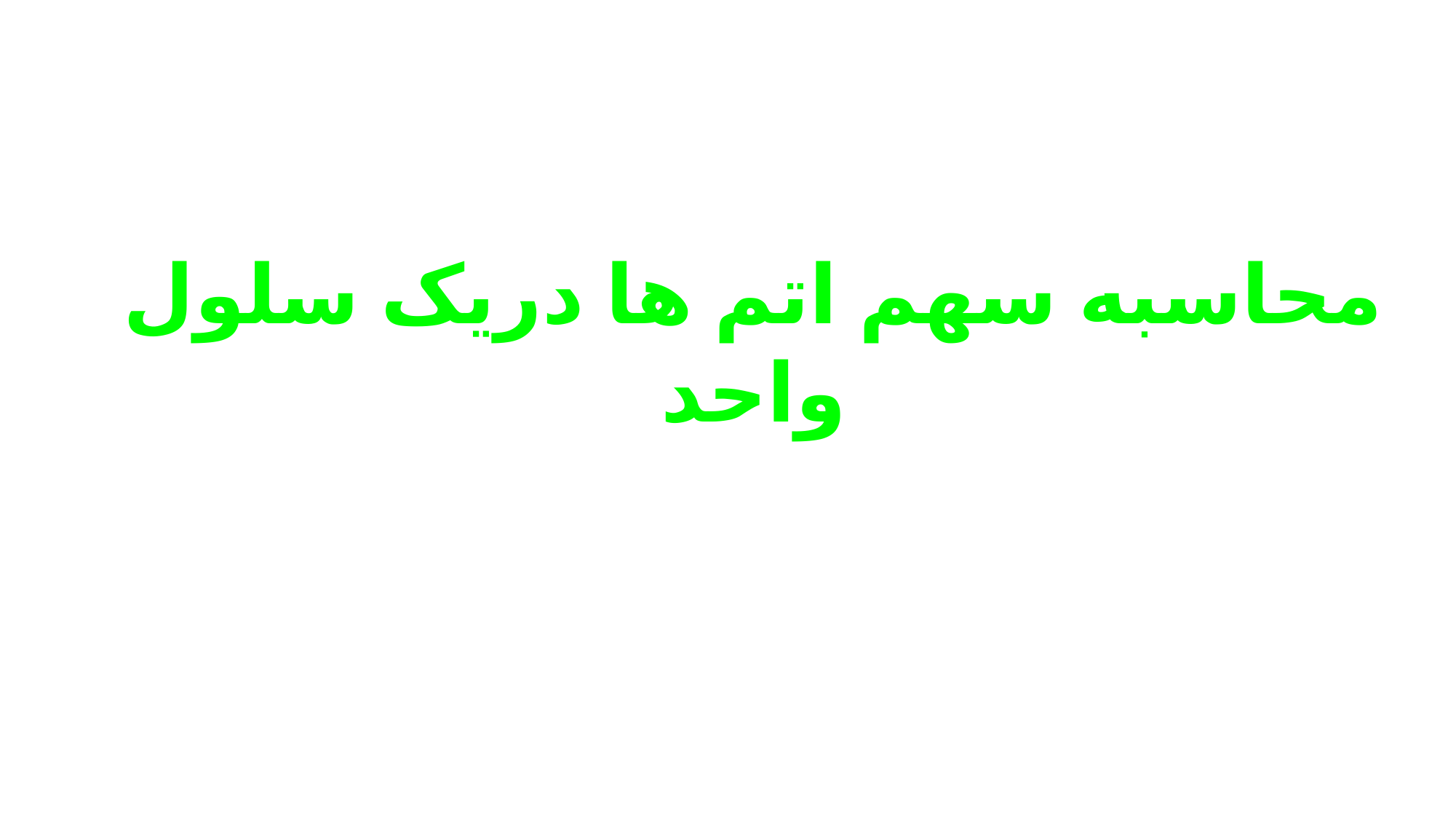

محاسبه سهم اتم ها دریک سلول واحد